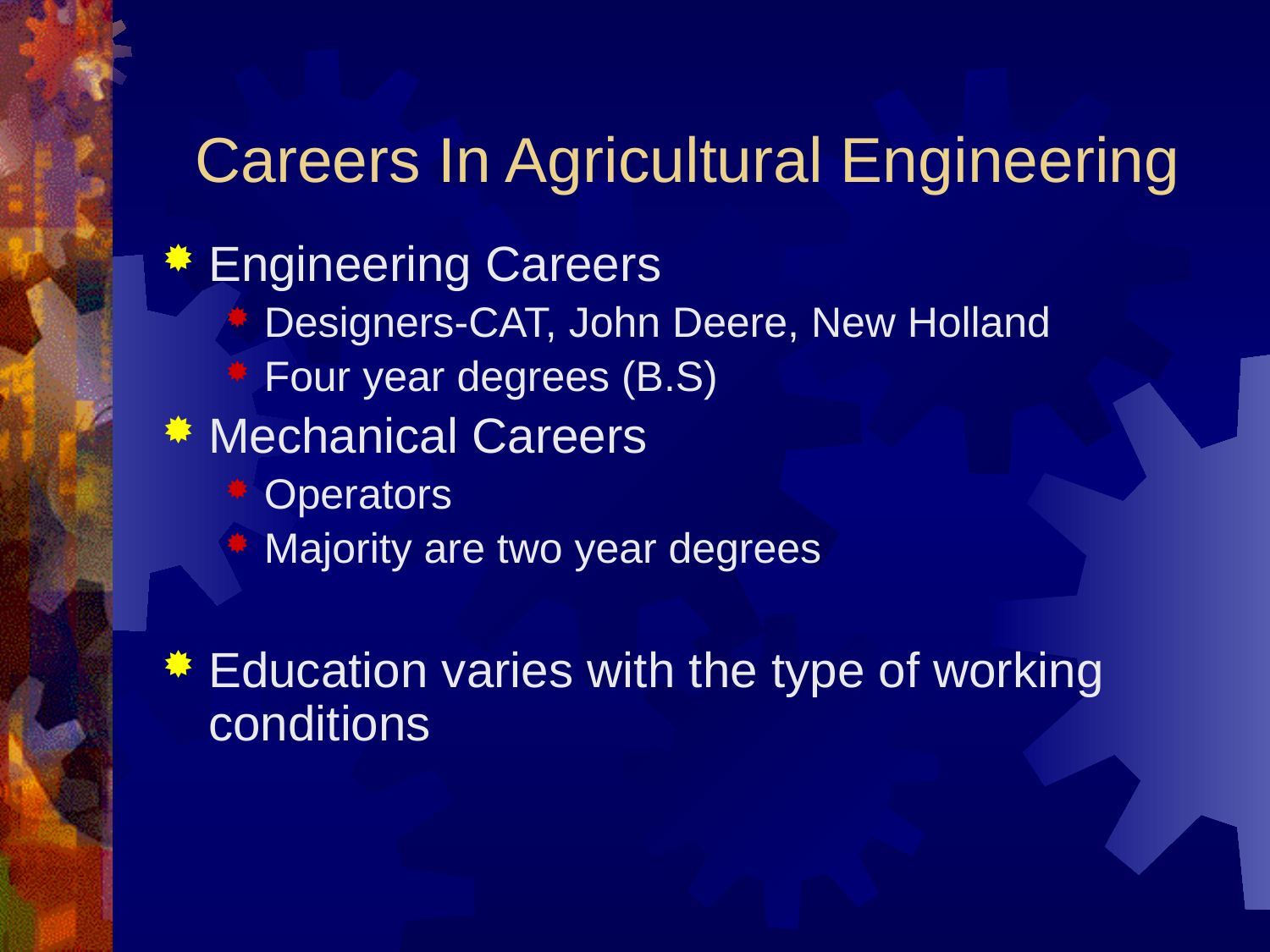

# Careers In Agricultural Engineering
Engineering Careers
Designers-CAT, John Deere, New Holland
Four year degrees (B.S)
Mechanical Careers
Operators
Majority are two year degrees

Education varies with the type of working conditions